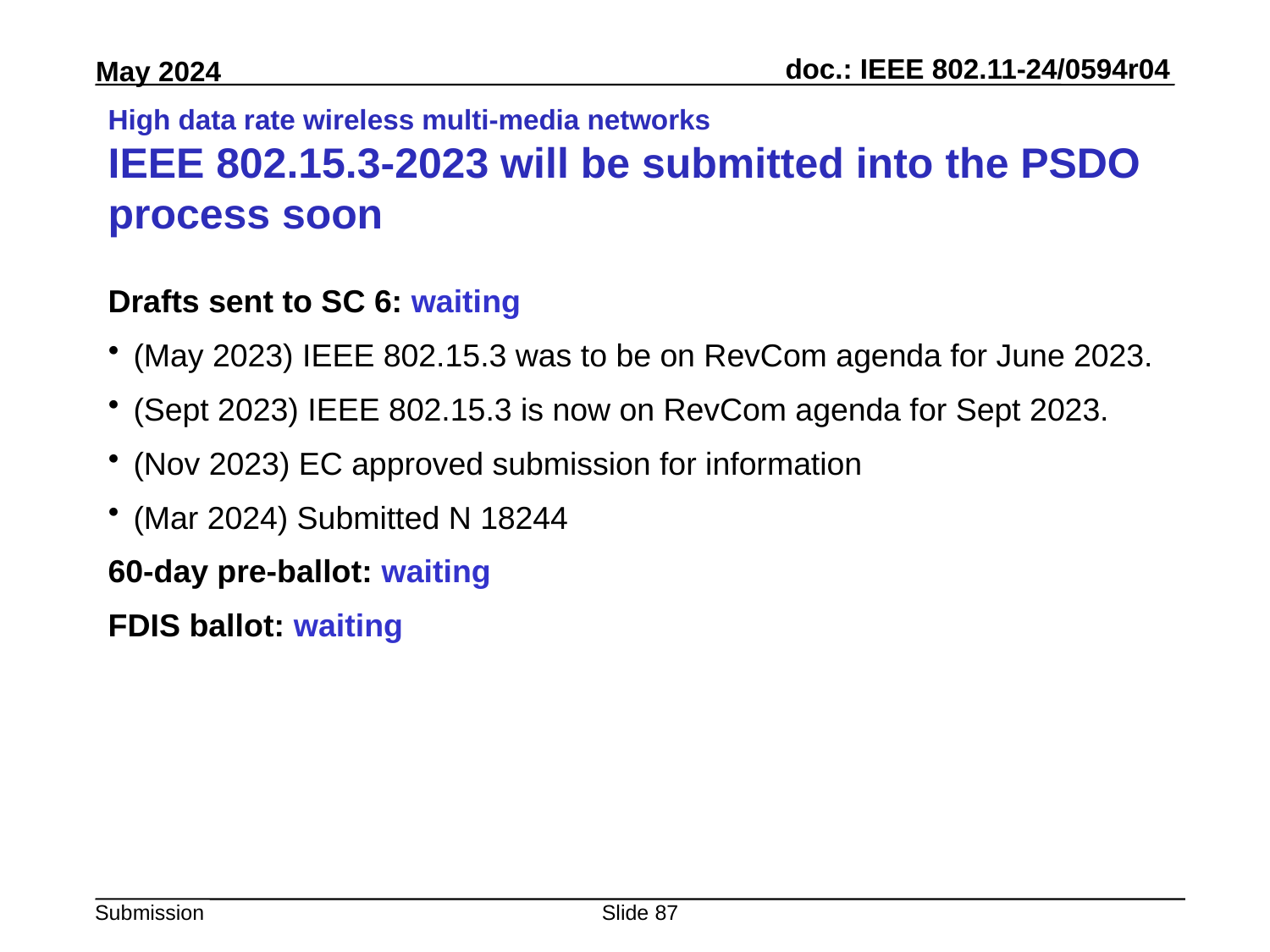

# High data rate wireless multi-media networks IEEE 802.15.3-2023 will be submitted into the PSDO process soon
Drafts sent to SC 6: waiting
(May 2023) IEEE 802.15.3 was to be on RevCom agenda for June 2023.
(Sept 2023) IEEE 802.15.3 is now on RevCom agenda for Sept 2023.
(Nov 2023) EC approved submission for information
(Mar 2024) Submitted N 18244
60-day pre-ballot: waiting
FDIS ballot: waiting
Slide 87
Peter Yee, AKAYLA